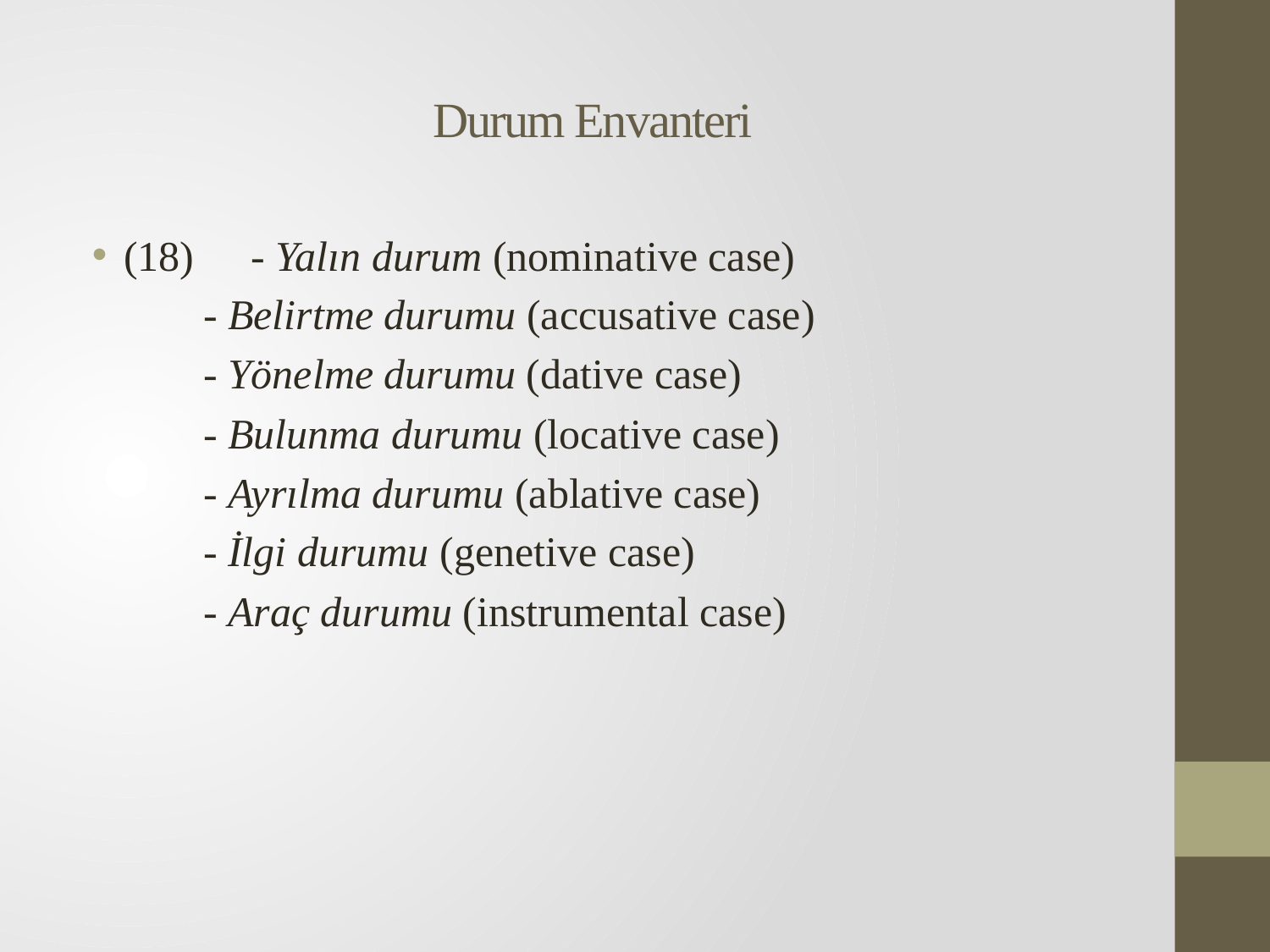

# Durum Envanteri
(18)	- Yalın durum (nominative case)
	- Belirtme durumu (accusative case)
	- Yönelme durumu (dative case)
	- Bulunma durumu (locative case)
	- Ayrılma durumu (ablative case)
	- İlgi durumu (genetive case)
	- Araç durumu (instrumental case)